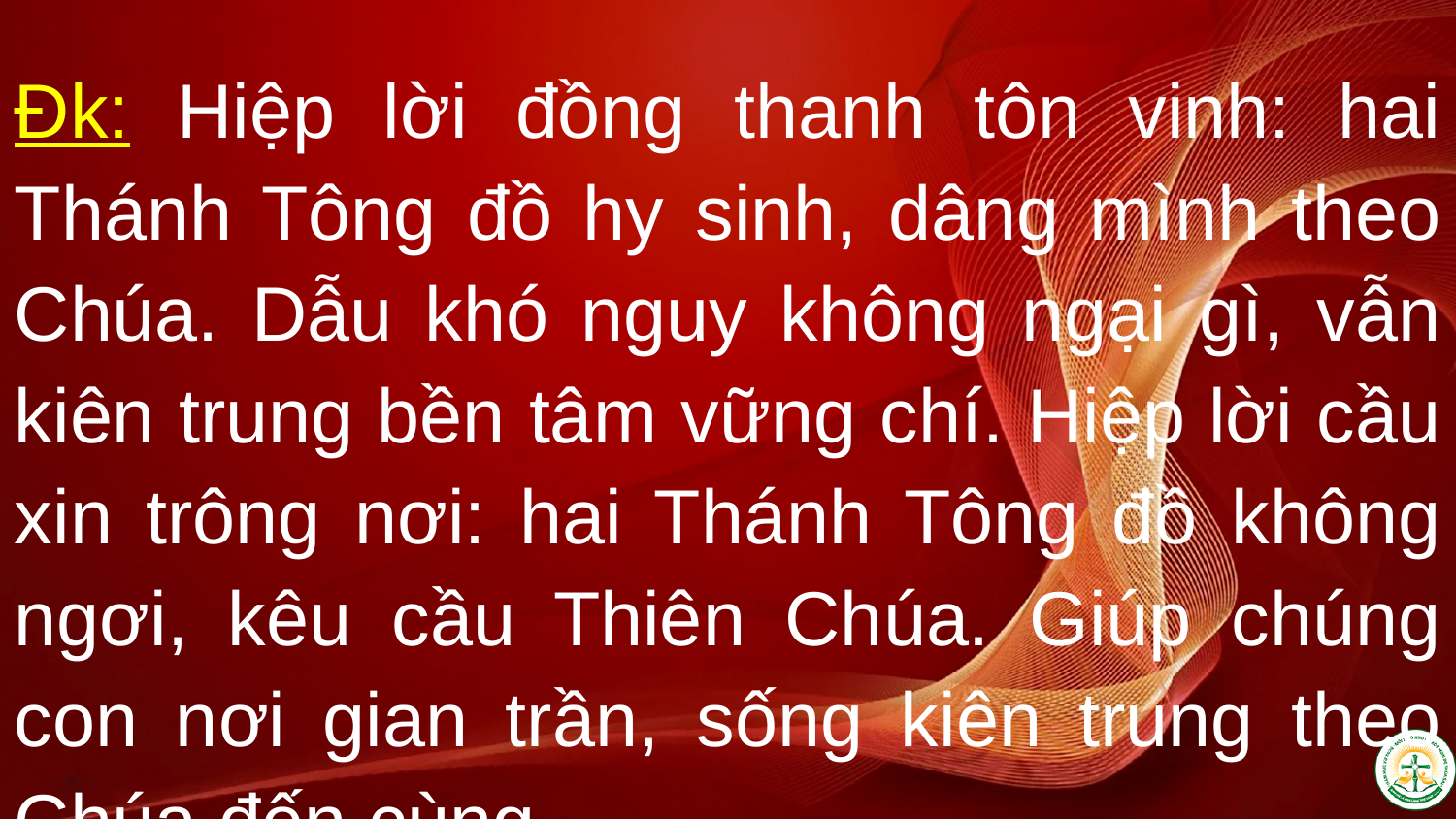

Đk: Hiệp lời đồng thanh tôn vinh: hai Thánh Tông đồ hy sinh, dâng mình theo Chúa. Dẫu khó nguy không ngại gì, vẫn kiên trung bền tâm vững chí. Hiệp lời cầu xin trông nơi: hai Thánh Tông đồ không ngơi, kêu cầu Thiên Chúa. Giúp chúng con nơi gian trần, sống kiên trung theo Chúa đến cùng.
#